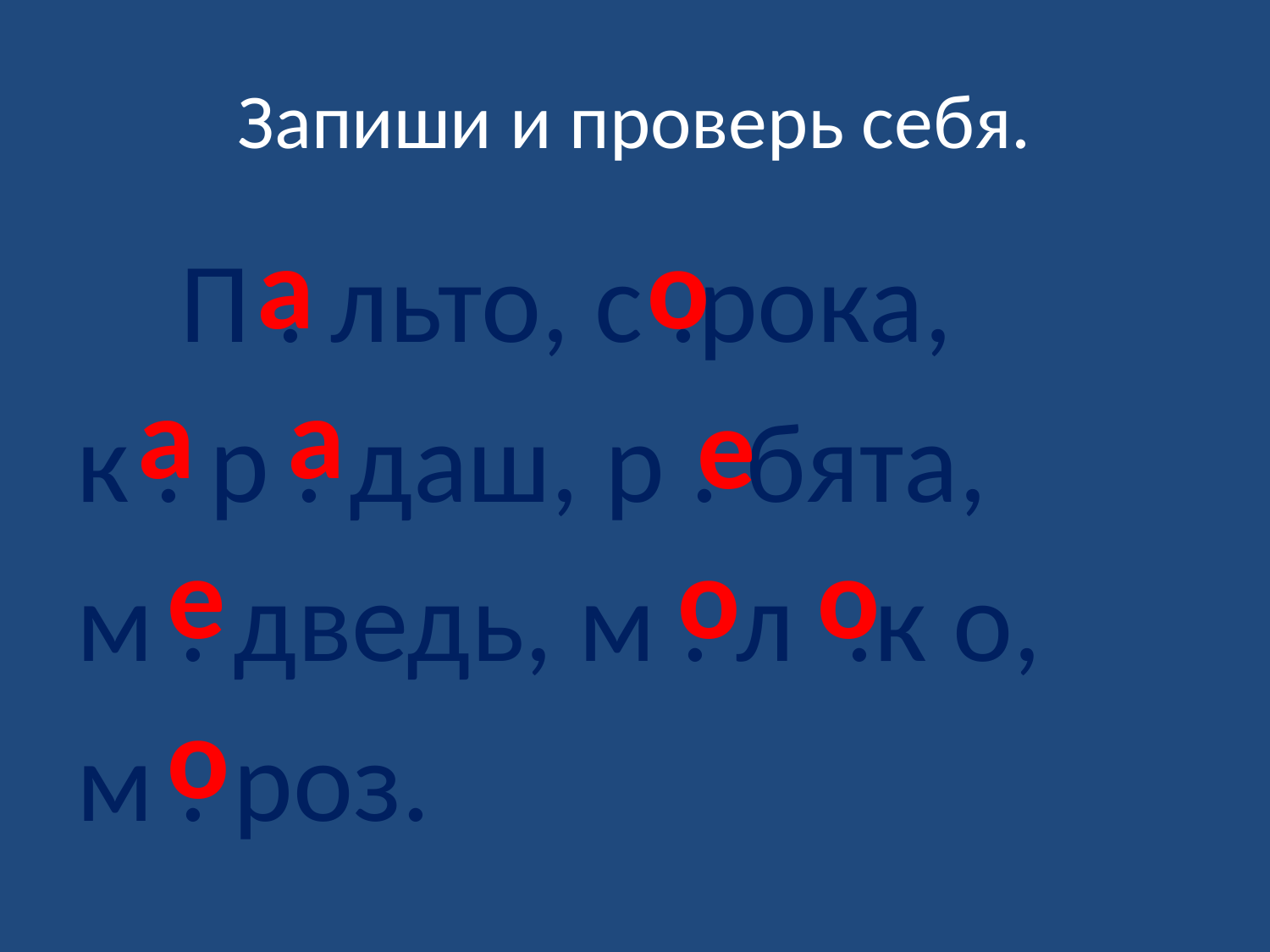

# Запиши и проверь себя.
а
о
    П . льто, с .рока,
к . р . даш, р . бята,
м . дведь, м . л  .к о,
м . роз.
а
а
е
е
о
о
о